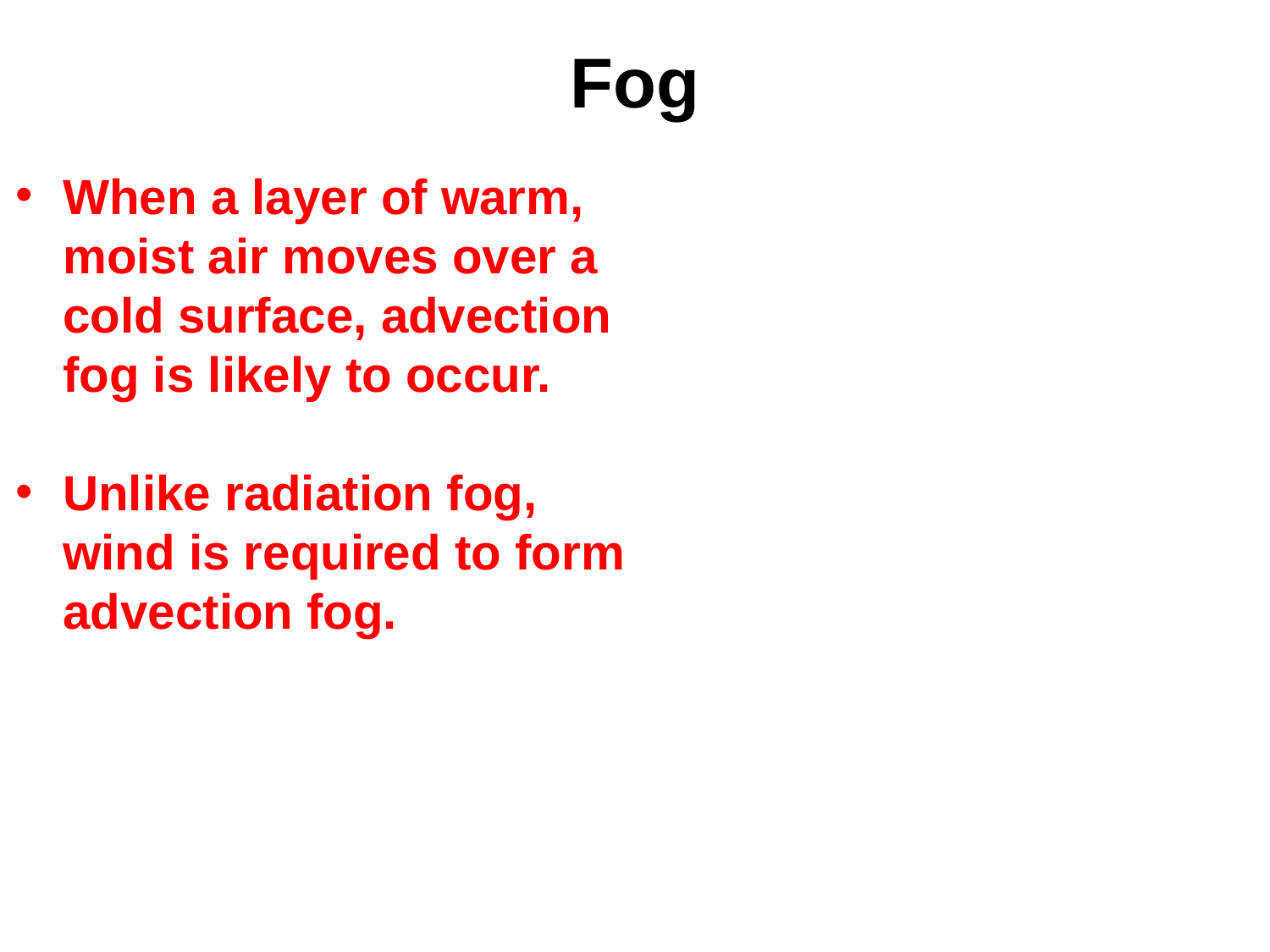

# Fog
When a layer of warm, moist air moves over a cold surface, advection fog is likely to occur.

Unlike radiation fog, wind is required to form advection fog.